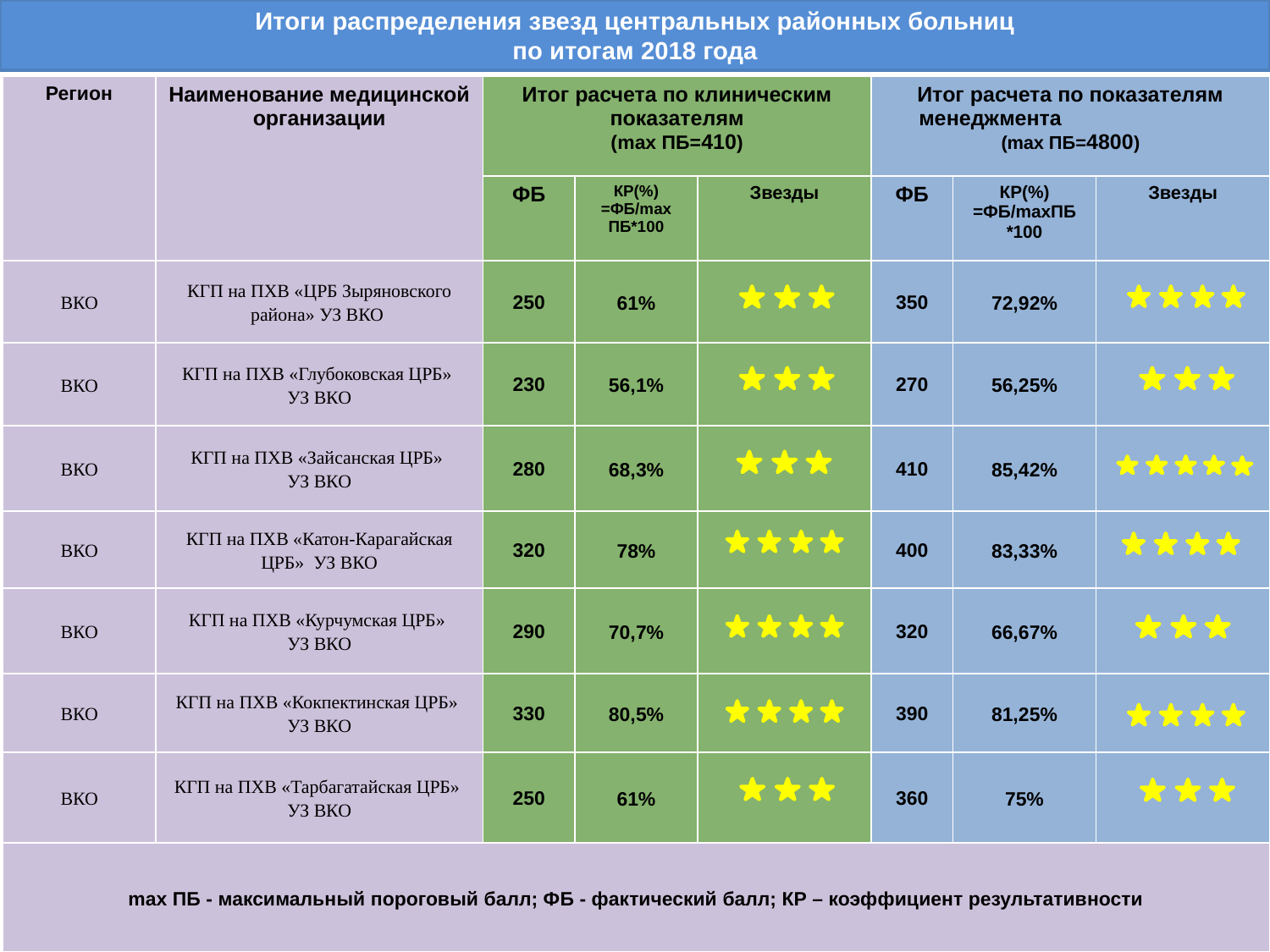

# Итоги распределения звезд центральных районных больниц по итогам 2018 года
| Регион | Наименование медицинской организации | Итог расчета по клиническим показателям (mах ПБ=410) |  |  | Итог расчета по показателям менеджмента (mах ПБ=4800) |  |  |
| --- | --- | --- | --- | --- | --- | --- | --- |
|  |  | ФБ | КР(%) =ФБ/mах ПБ\*100 | Звезды | ФБ | КР(%) =ФБ/mахПБ \*100 | Звезды |
| ВКО | КГП на ПХВ «ЦРБ Зыряновского района» УЗ ВКО | 250 | 61% |  | 350 | 72,92% |  |
| ВКО | КГП на ПХВ «Глубоковская ЦРБ» УЗ ВКО | 230 | 56,1% |  | 270 | 56,25% |  |
| ВКО | КГП на ПХВ «Зайсанская ЦРБ» УЗ ВКО | 280 | 68,3% |  | 410 | 85,42% |  |
| ВКО | КГП на ПХВ «Катон-Карагайская ЦРБ» УЗ ВКО | 320 | 78% |  | 400 | 83,33% |  |
| ВКО | КГП на ПХВ «Курчумская ЦРБ» УЗ ВКО | 290 | 70,7% |  | 320 | 66,67% |  |
| ВКО | КГП на ПХВ «Кокпектинская ЦРБ» УЗ ВКО | 330 | 80,5% |  | 390 | 81,25% |  |
| ВКО | КГП на ПХВ «Тарбагатайская ЦРБ» УЗ ВКО | 250 | 61% |  | 360 | 75% |  |
| mах ПБ - максимальный пороговый балл; ФБ - фактический балл; КР – коэффициент результативности |  |  |  |  |  |  |  |